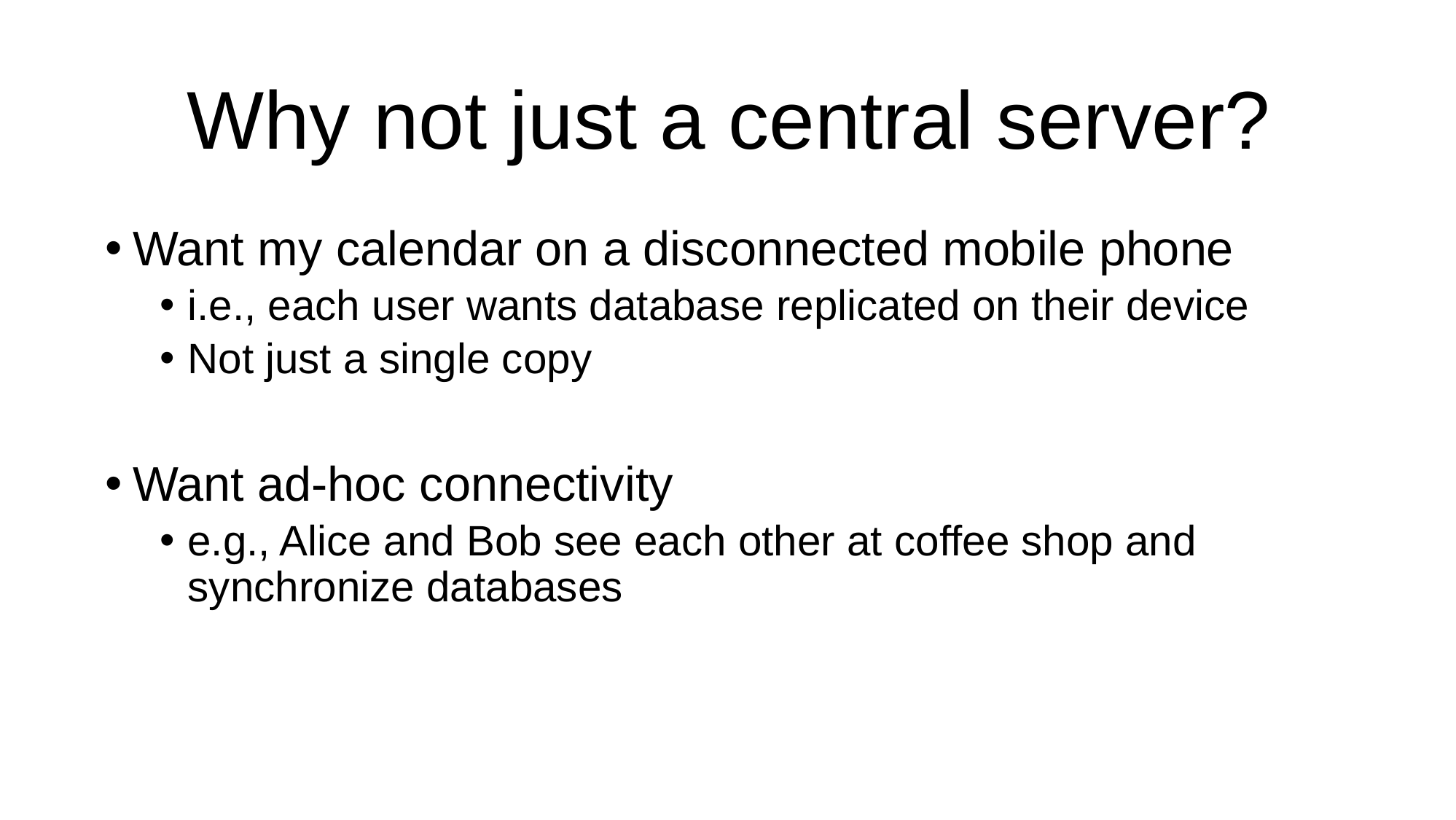

# Why not just a central server?
Want my calendar on a disconnected mobile phone
i.e., each user wants database replicated on their device
Not just a single copy

Want ad-hoc connectivity
e.g., Alice and Bob see each other at coffee shop and synchronize databases
6